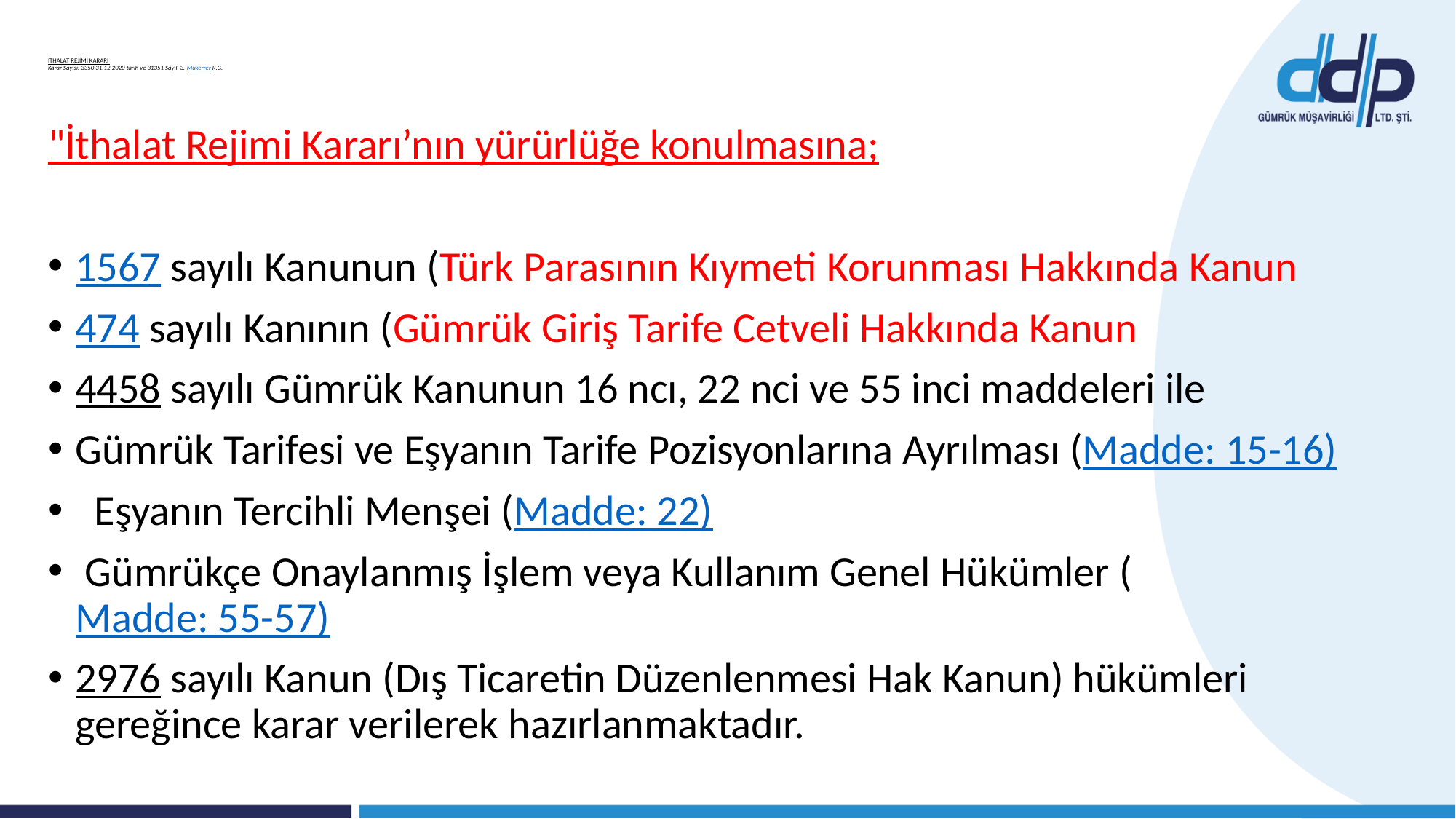

# İTHALAT REJİMİ KARARI Karar Sayısı: 3350 31.12.2020 tarih ve 31351 Sayılı 3. Mükerrer R.G.
"İthalat Rejimi Kararı’nın yürürlüğe konulmasına;

1567 sayılı Kanunun (Türk Parasının Kıymeti Korunması Hakkında Kanun
474 sayılı Kanının (Gümrük Giriş Tarife Cetveli Hakkında Kanun
4458 sayılı Gümrük Kanunun 16 ncı, 22 nci ve 55 inci maddeleri ile
Gümrük Tarifesi ve Eşyanın Tarife Pozisyonlarına Ayrılması (Madde: 15-16)
  Eşyanın Tercihli Menşei (Madde: 22)
 Gümrükçe Onaylanmış İşlem veya Kullanım Genel Hükümler (Madde: 55-57)
2976 sayılı Kanun (Dış Ticaretin Düzenlenmesi Hak Kanun) hükümleri gereğince karar verilerek hazırlanmaktadır.